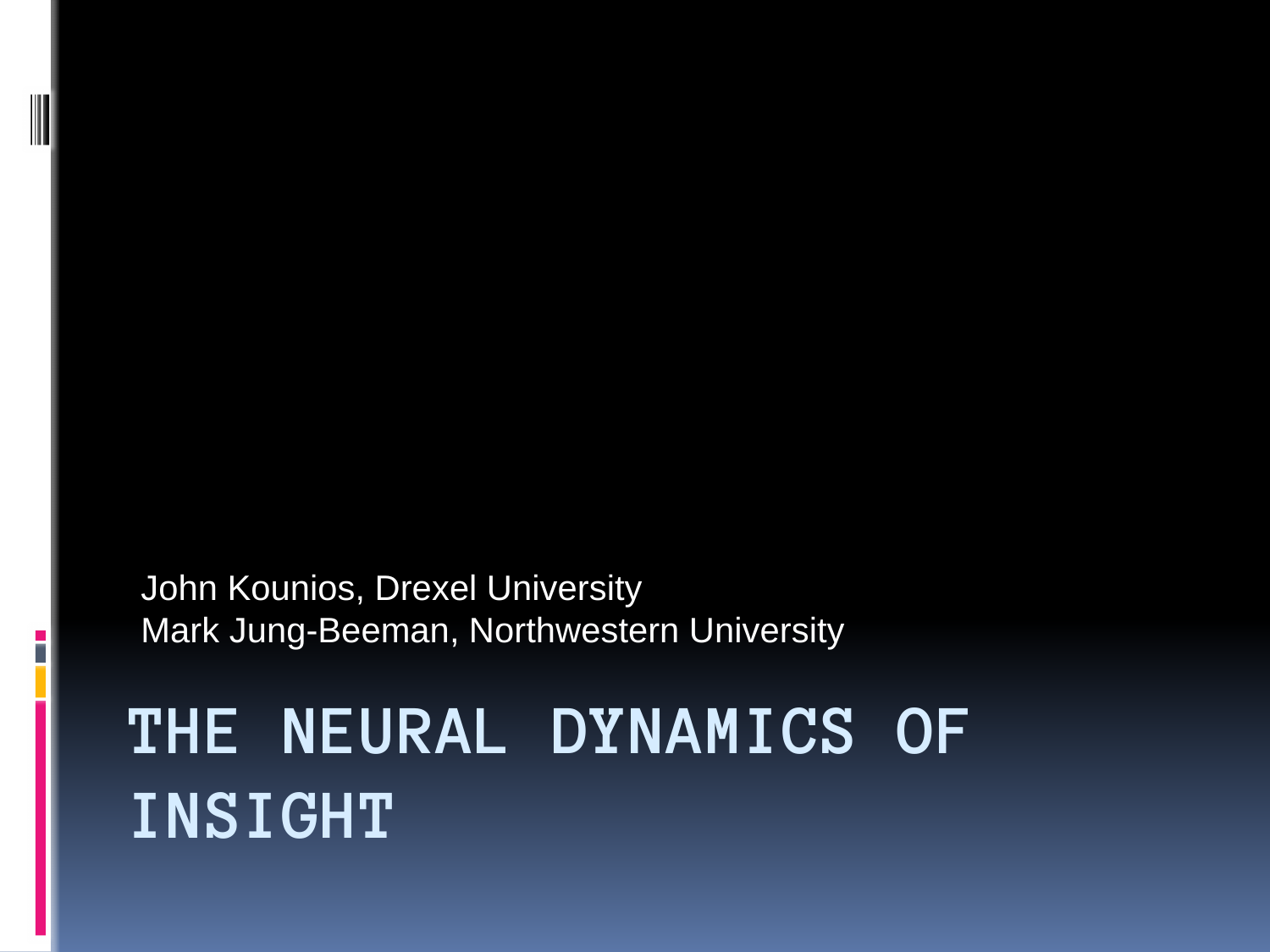

John Kounios, Drexel University
Mark Jung-Beeman, Northwestern University
# The neural dynamics of insight